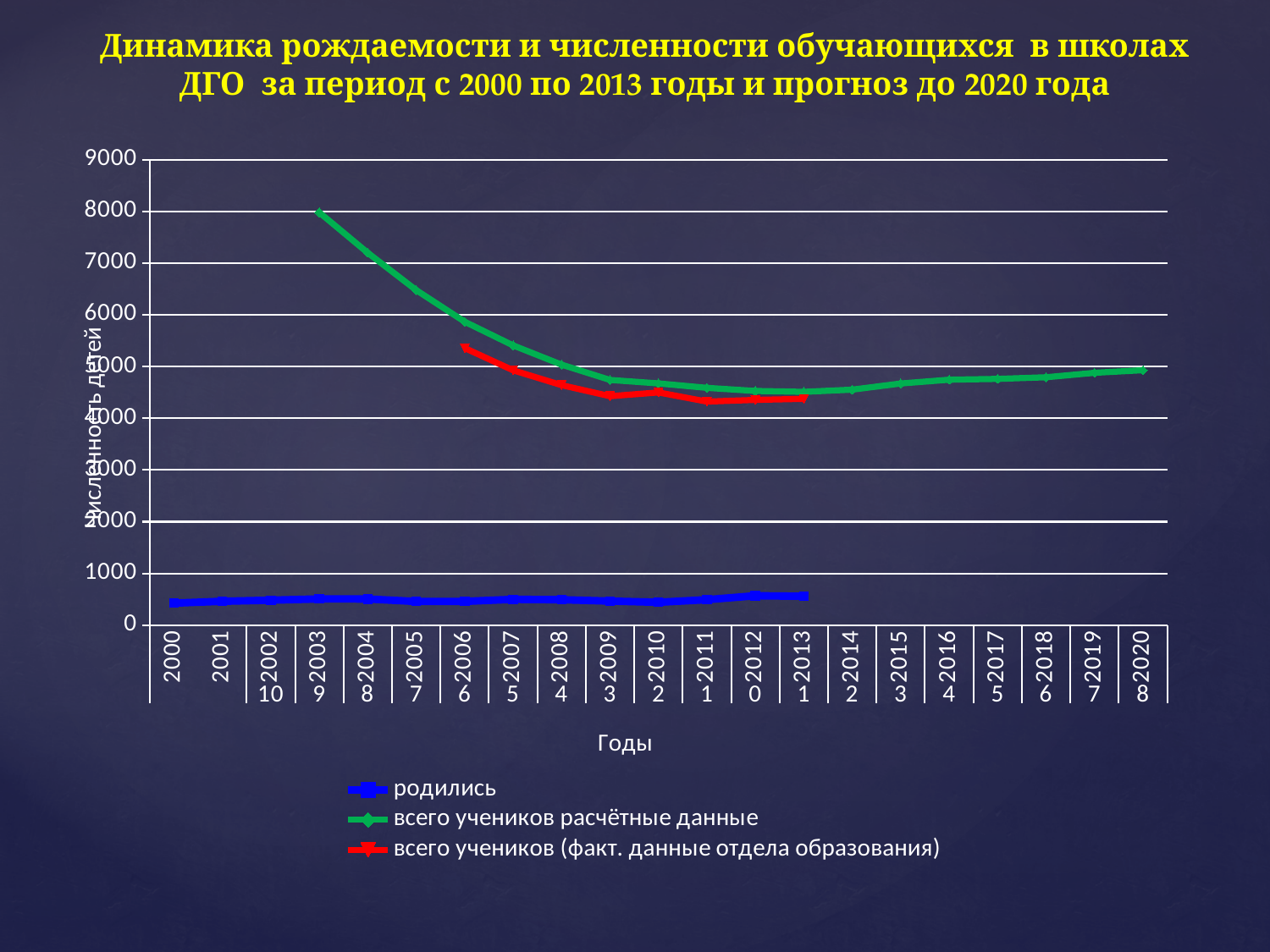

# Динамика рождаемости и численности обучающихся  в школах ДГО  за период с 2000 по 2013 годы и прогноз до 2020 года

[unsupported chart]